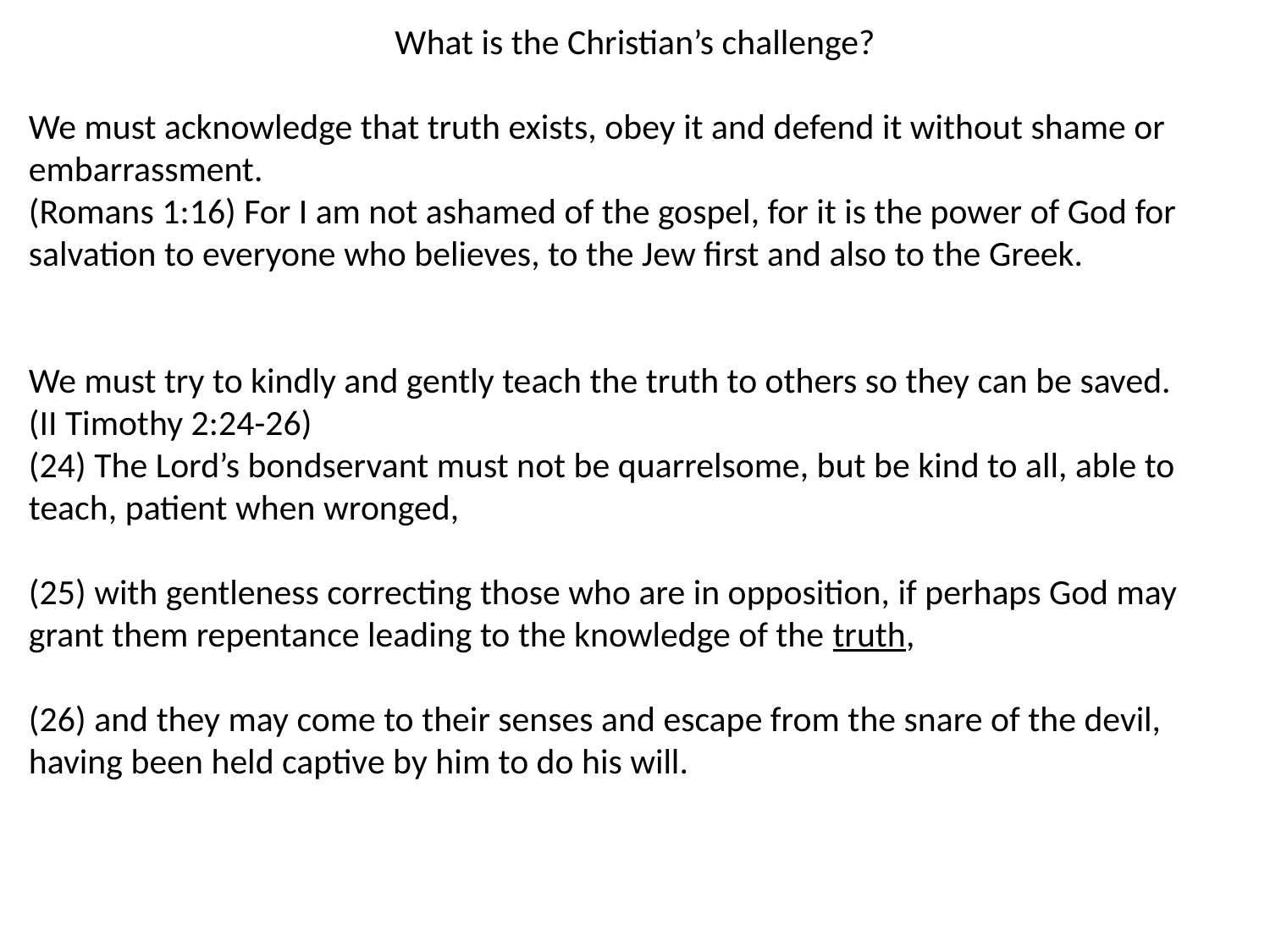

What is the Christian’s challenge?

We must acknowledge that truth exists, obey it and defend it without shame or embarrassment.
(Romans 1:16) For I am not ashamed of the gospel, for it is the power of God for salvation to everyone who believes, to the Jew first and also to the Greek.

We must try to kindly and gently teach the truth to others so they can be saved.
(II Timothy 2:24-26)
(24) The Lord’s bondservant must not be quarrelsome, but be kind to all, able to teach, patient when wronged,

(25) with gentleness correcting those who are in opposition, if perhaps God may grant them repentance leading to the knowledge of the truth,

(26) and they may come to their senses and escape from the snare of the devil, having been held captive by him to do his will.